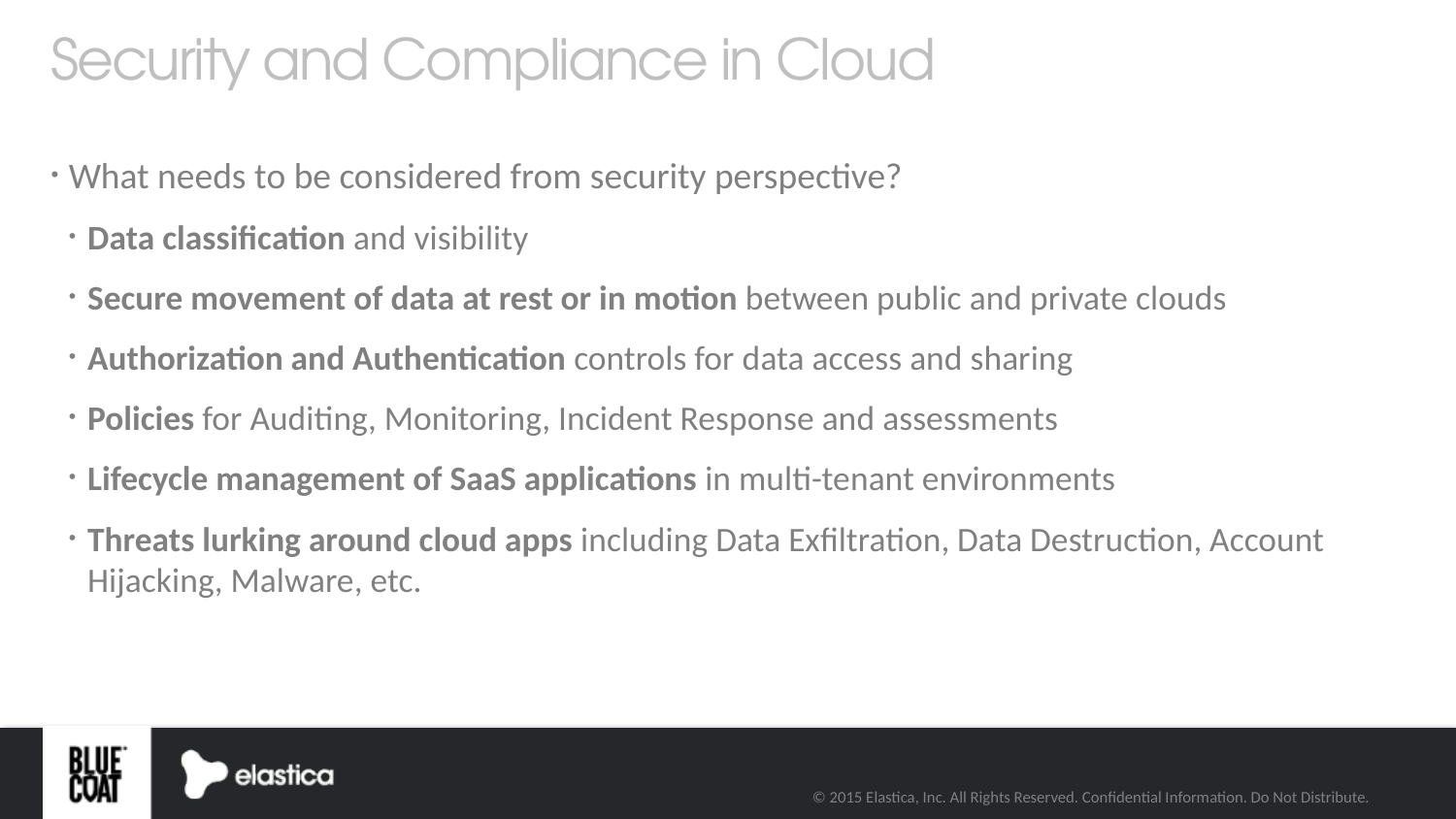

# Security and Compliance in Cloud
What needs to be considered from security perspective?
Data classification and visibility
Secure movement of data at rest or in motion between public and private clouds
Authorization and Authentication controls for data access and sharing
Policies for Auditing, Monitoring, Incident Response and assessments
Lifecycle management of SaaS applications in multi-tenant environments
Threats lurking around cloud apps including Data Exfiltration, Data Destruction, Account Hijacking, Malware, etc.